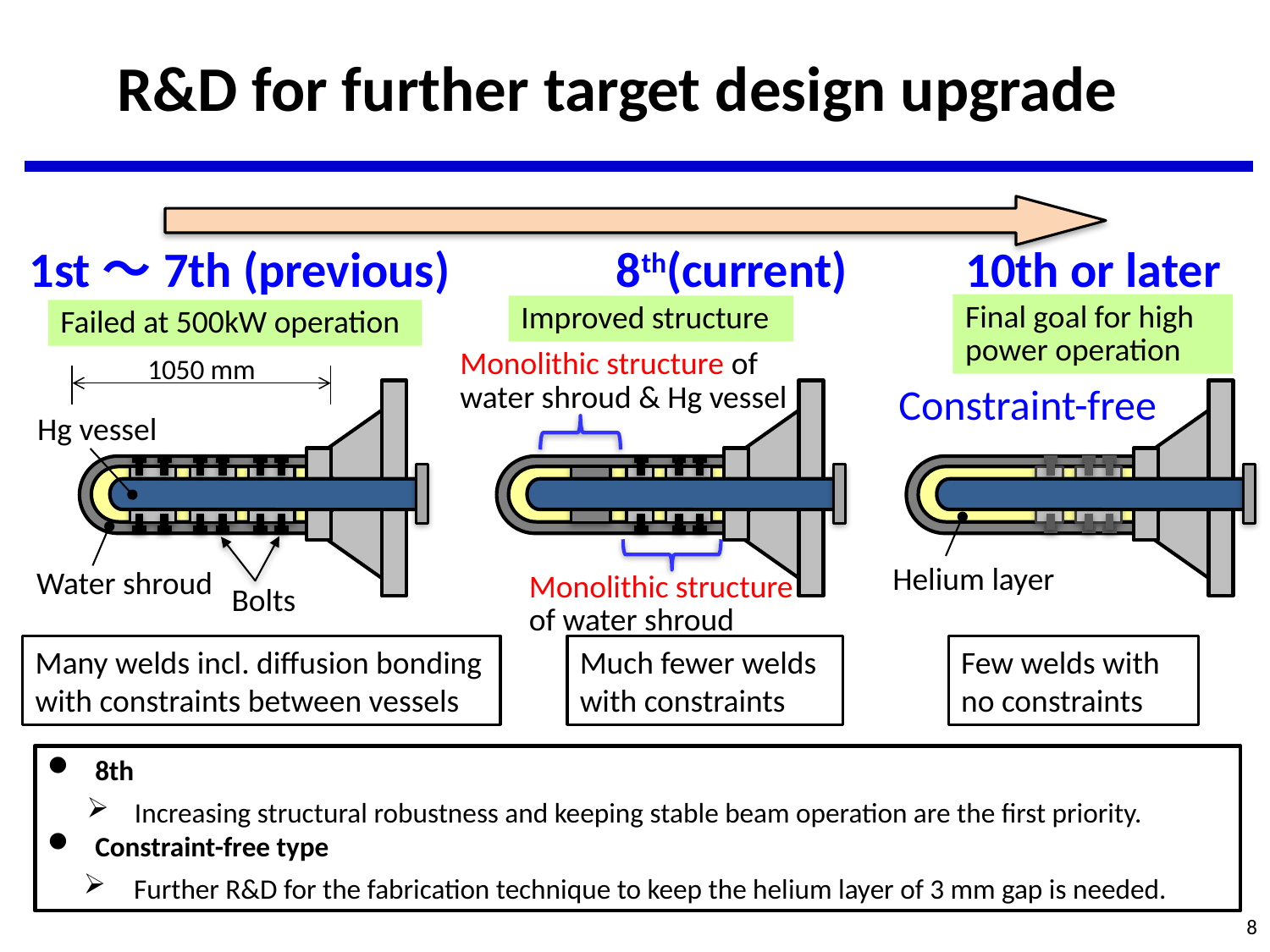

R&D for further target design upgrade

1st～7th (previous)
8th(current)
10th or later
Final goal for high power operation
Improved structure
Failed at 500kW operation
Monolithic structure of water shroud & Hg vessel
1050 mm
Constraint-free

Hg vessel

Helium layer
Water shroud
Monolithic structure of water shroud
Bolts
Many welds incl. diffusion bonding with constraints between vessels
Much fewer welds with constraints
Few welds with no constraints
8th
Increasing structural robustness and keeping stable beam operation are the first priority.
Constraint-free type
Further R&D for the fabrication technique to keep the helium layer of 3 mm gap is needed.
8